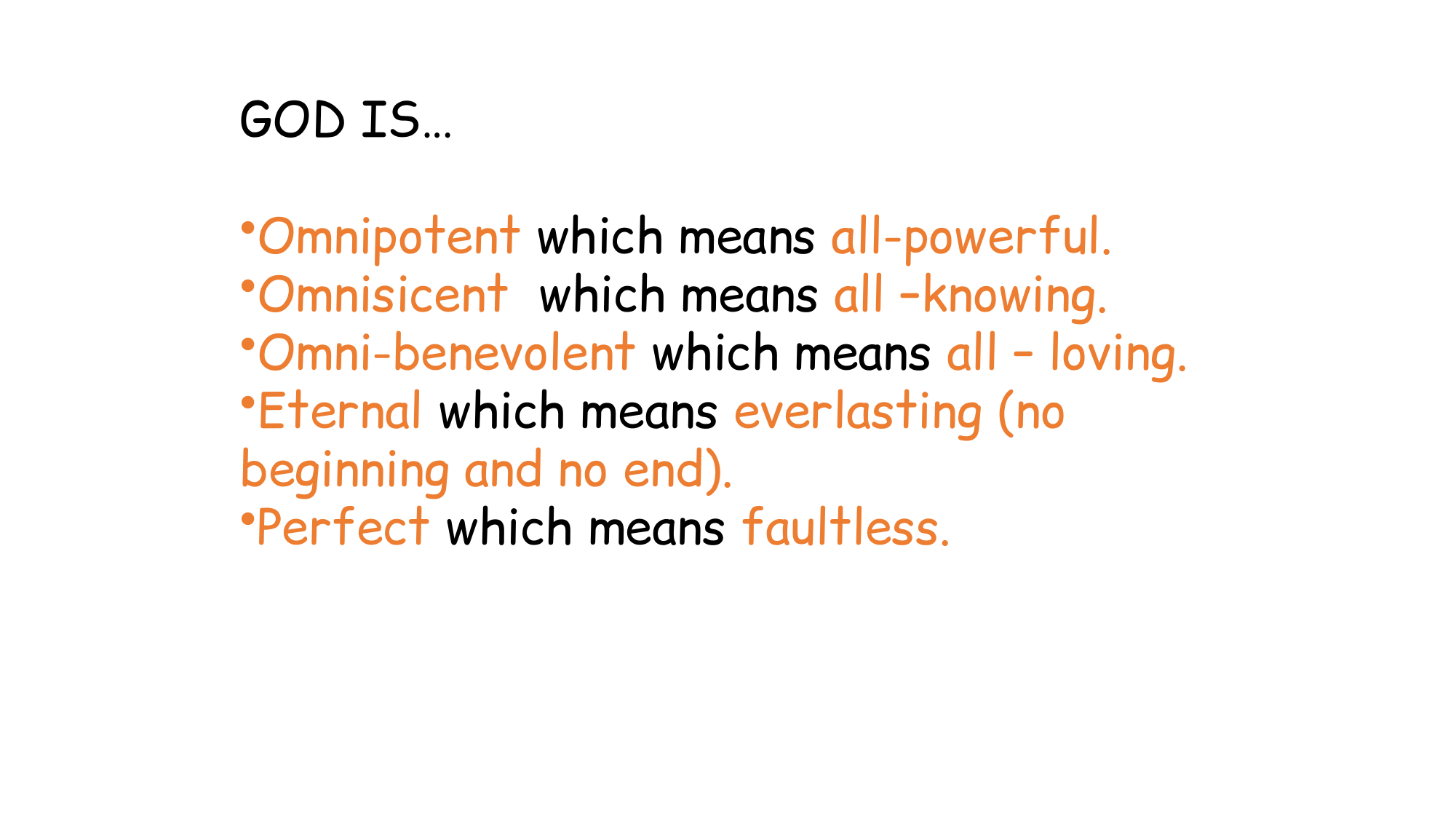

GOD IS…

Omnipotent which means all-powerful.
Omnisicent  which means all –knowing.
Omni-benevolent which means all – loving.
Eternal which means everlasting (no beginning and no end).
Perfect which means faultless.